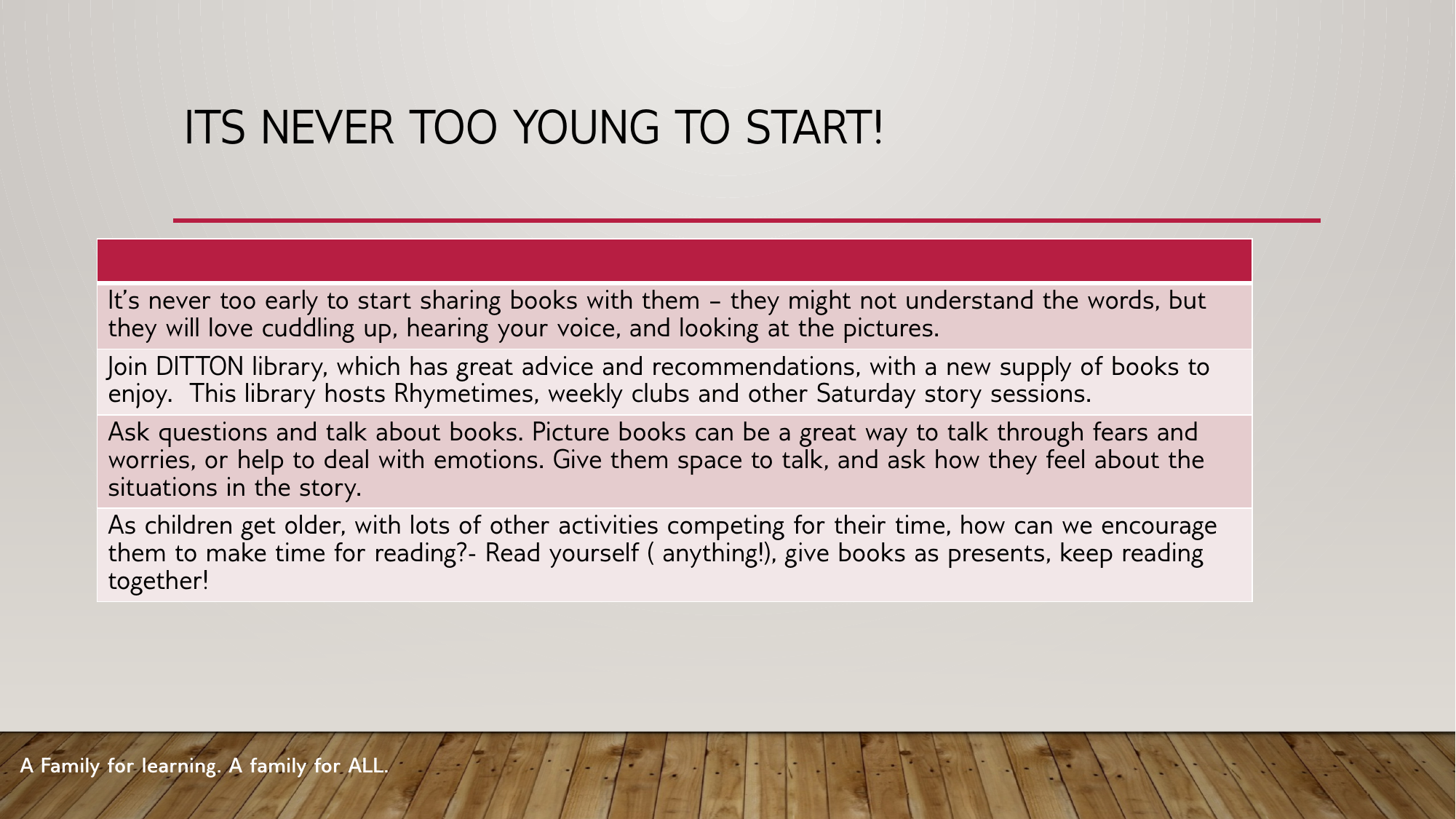

# ITS NEVER TOO YOUNG TO START!

|  |
| --- |
| It’s never too early to start sharing books with them – they might not understand the words, but they will love cuddling up, hearing your voice, and looking at the pictures. |
| Join DITTON library, which has great advice and recommendations, with a new supply of books to enjoy.  This library hosts Rhymetimes, weekly clubs and other Saturday story sessions. |
| Ask questions and talk about books. Picture books can be a great way to talk through fears and worries, or help to deal with emotions. Give them space to talk, and ask how they feel about the situations in the story. |
| As children get older, with lots of other activities competing for their time, how can we encourage them to make time for reading?- Read yourself ( anything!), give books as presents, keep reading together! |
A Family for learning. A family for ALL.